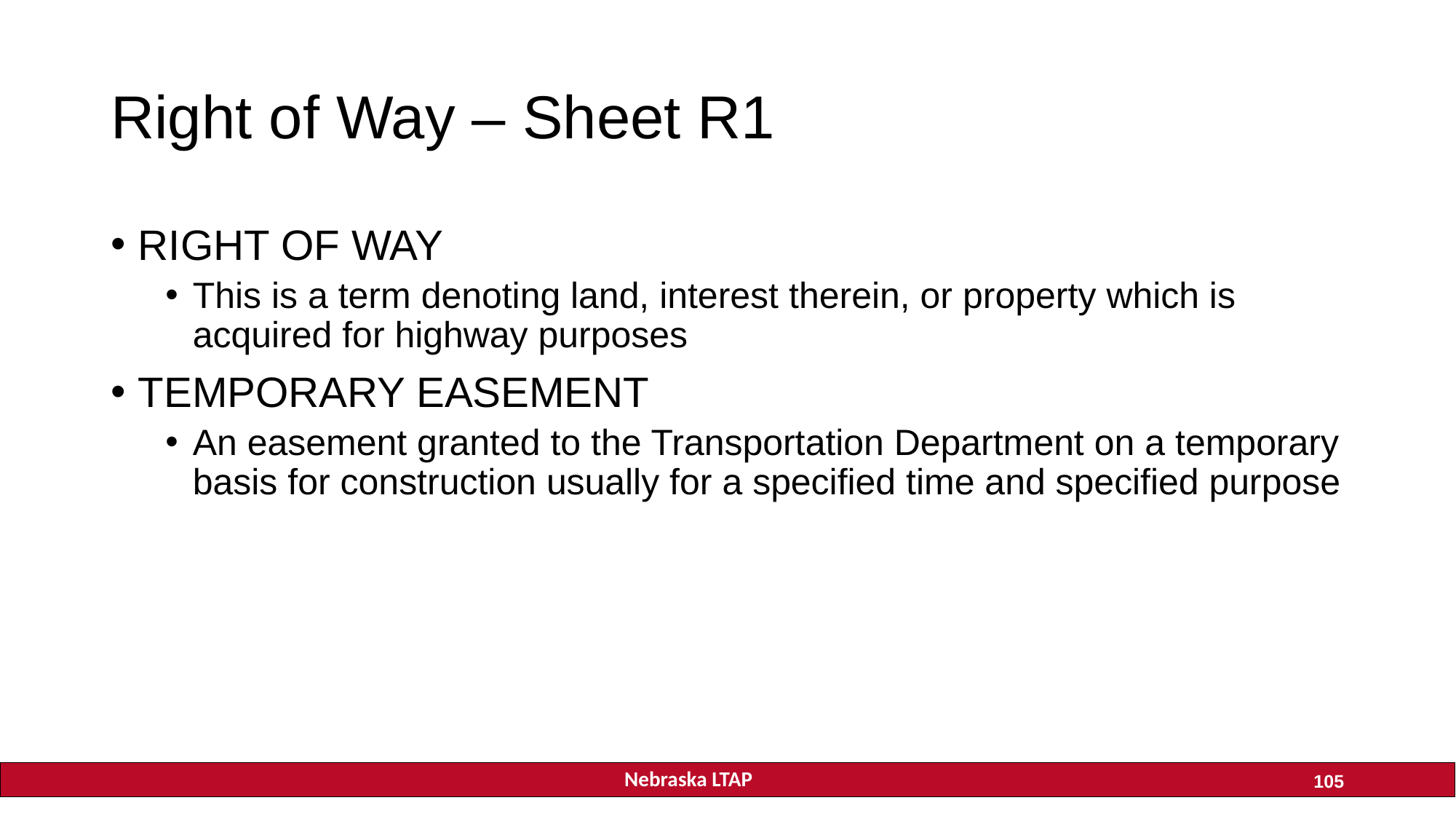

Study Guide Page 9
# Right of Way – Sheet R1
RIGHT OF WAY
This is a term denoting land, interest therein, or property which is acquired for highway purposes
TEMPORARY EASEMENT
An easement granted to the Transportation Department on a temporary basis for construction usually for a specified time and specified purpose
105